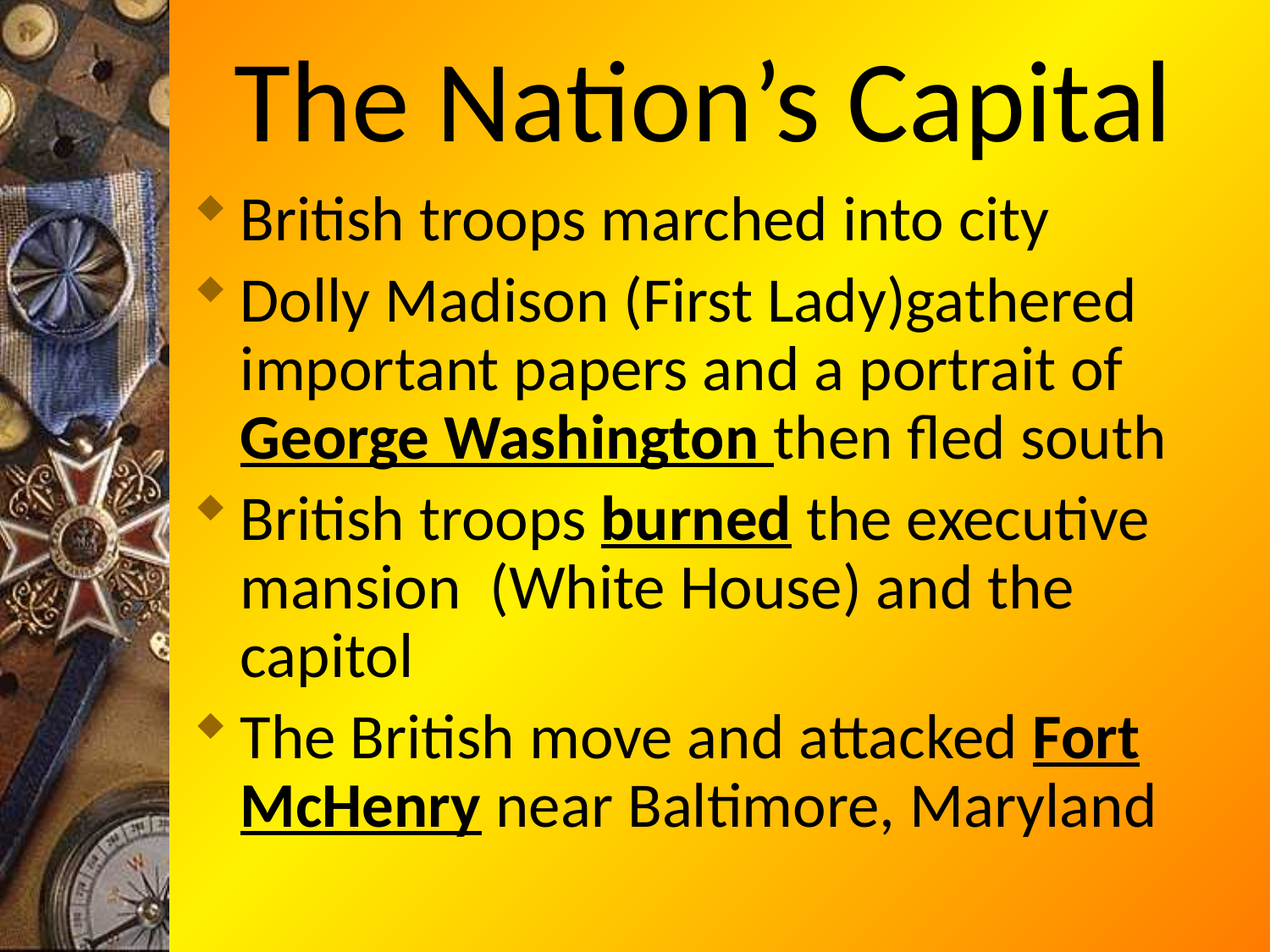

# The Nation’s Capital
British troops marched into city
Dolly Madison (First Lady)gathered important papers and a portrait of George Washington then fled south
British troops burned the executive mansion  (White House) and the capitol
The British move and attacked Fort McHenry near Baltimore, Maryland